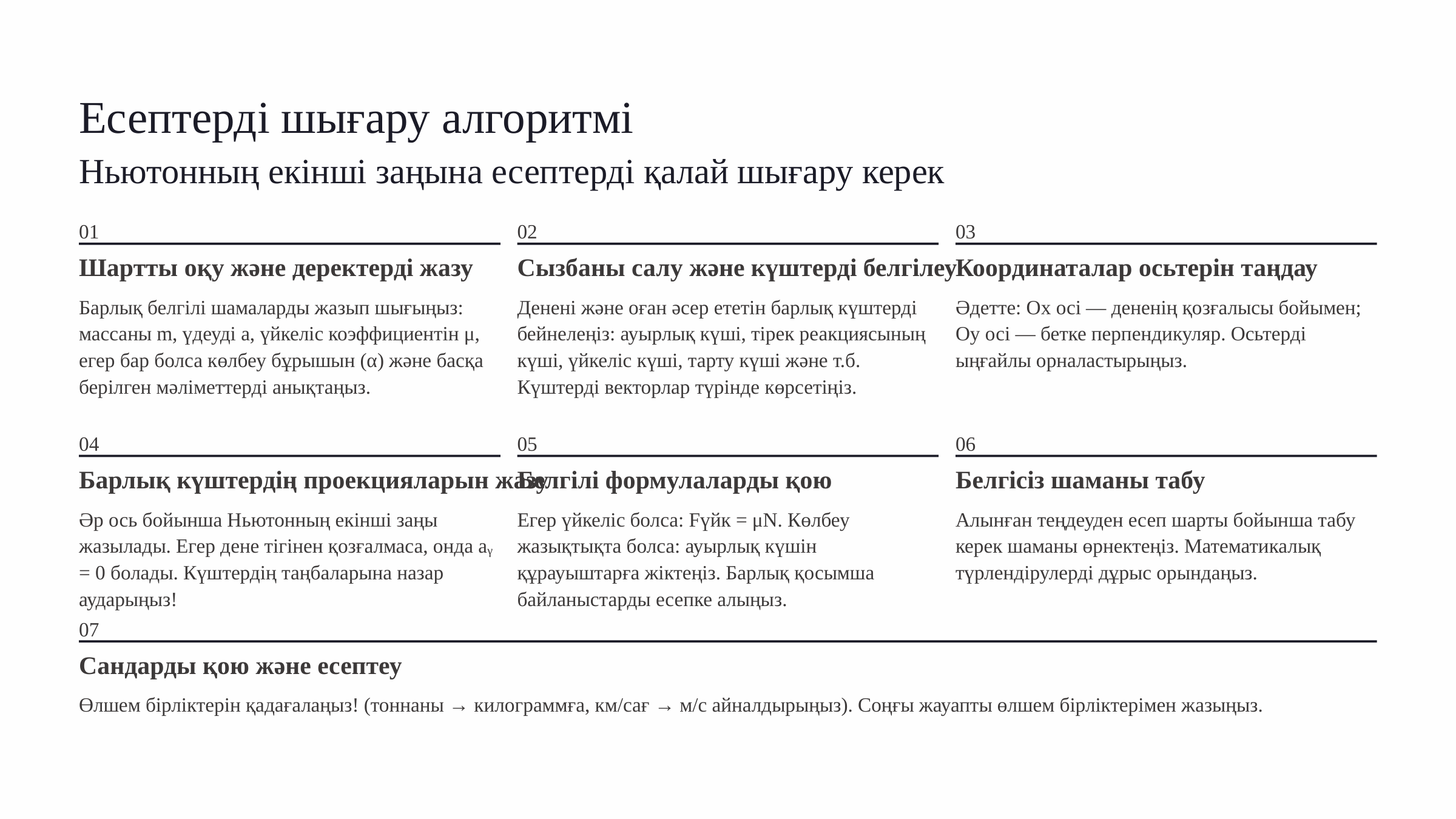

Есептерді шығару алгоритмі
Ньютонның екінші заңына есептерді қалай шығару керек
01
02
03

Шартты оқу және деректерді жазу
Сызбаны салу және күштерді белгілеу
Координаталар осьтерін таңдау
Барлық белгілі шамаларды жазып шығыңыз: массаны m, үдеуді a, үйкеліс коэффициентін μ, егер бар болса көлбеу бұрышын (α) және басқа берілген мәліметтерді анықтаңыз.
Денені және оған әсер ететін барлық күштерді бейнелеңіз: ауырлық күші, тірек реакциясының күші, үйкеліс күші, тарту күші және т.б. Күштерді векторлар түрінде көрсетіңіз.
Әдетте: Ox осі — дененің қозғалысы бойымен; Oy осі — бетке перпендикуляр. Осьтерді ыңғайлы орналастырыңыз.
04
05
06

Барлық күштердің проекцияларын жазу
Белгілі формулаларды қою
Белгісіз шаманы табу
Әр ось бойынша Ньютонның екінші заңы жазылады. Егер дене тігінен қозғалмаса, онда aᵧ = 0 болады. Күштердің таңбаларына назар аударыңыз!
Егер үйкеліс болса: Fүйк = μN. Көлбеу жазықтықта болса: ауырлық күшін құрауыштарға жіктеңіз. Барлық қосымша байланыстарды есепке алыңыз.
Алынған теңдеуден есеп шарты бойынша табу керек шаманы өрнектеңіз. Математикалық түрлендірулерді дұрыс орындаңыз.
07

Сандарды қою және есептеу
Өлшем бірліктерін қадағалаңыз! (тоннаны → килограммға, км/сағ → м/с айналдырыңыз). Соңғы жауапты өлшем бірліктерімен жазыңыз.